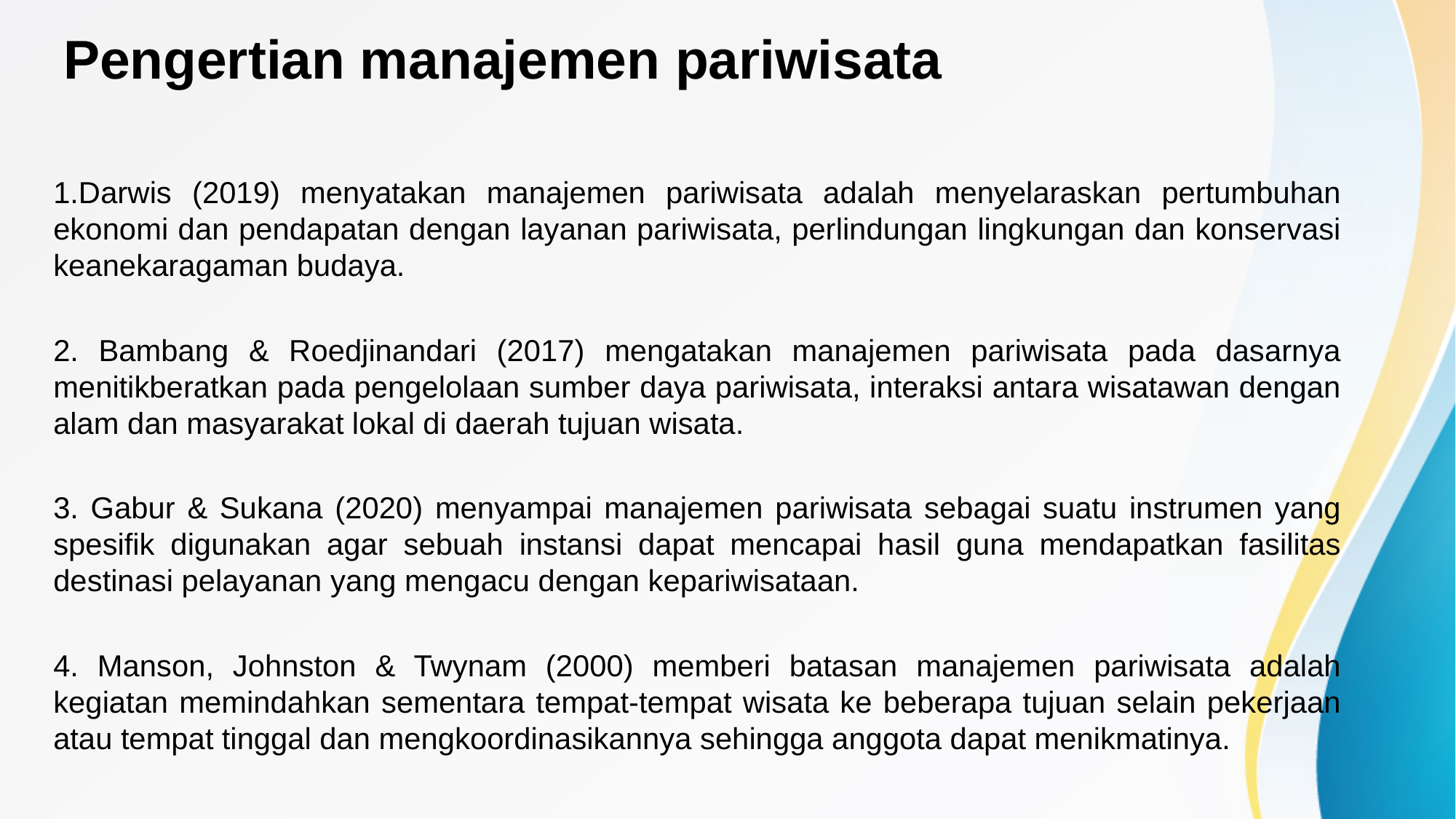

# Pengertian manajemen pariwisata
1.Darwis (2019) menyatakan manajemen pariwisata adalah menyelaraskan pertumbuhan ekonomi dan pendapatan dengan layanan pariwisata, perlindungan lingkungan dan konservasi keanekaragaman budaya.

2. Bambang & Roedjinandari (2017) mengatakan manajemen pariwisata pada dasarnya menitikberatkan pada pengelolaan sumber daya pariwisata, interaksi antara wisatawan dengan alam dan masyarakat lokal di daerah tujuan wisata.

3. Gabur & Sukana (2020) menyampai manajemen pariwisata sebagai suatu instrumen yang spesifik digunakan agar sebuah instansi dapat mencapai hasil guna mendapatkan fasilitas destinasi pelayanan yang mengacu dengan kepariwisataan.

4. Manson, Johnston & Twynam (2000) memberi batasan manajemen pariwisata adalah kegiatan memindahkan sementara tempat-tempat wisata ke beberapa tujuan selain pekerjaan atau tempat tinggal dan mengkoordinasikannya sehingga anggota dapat menikmatinya.